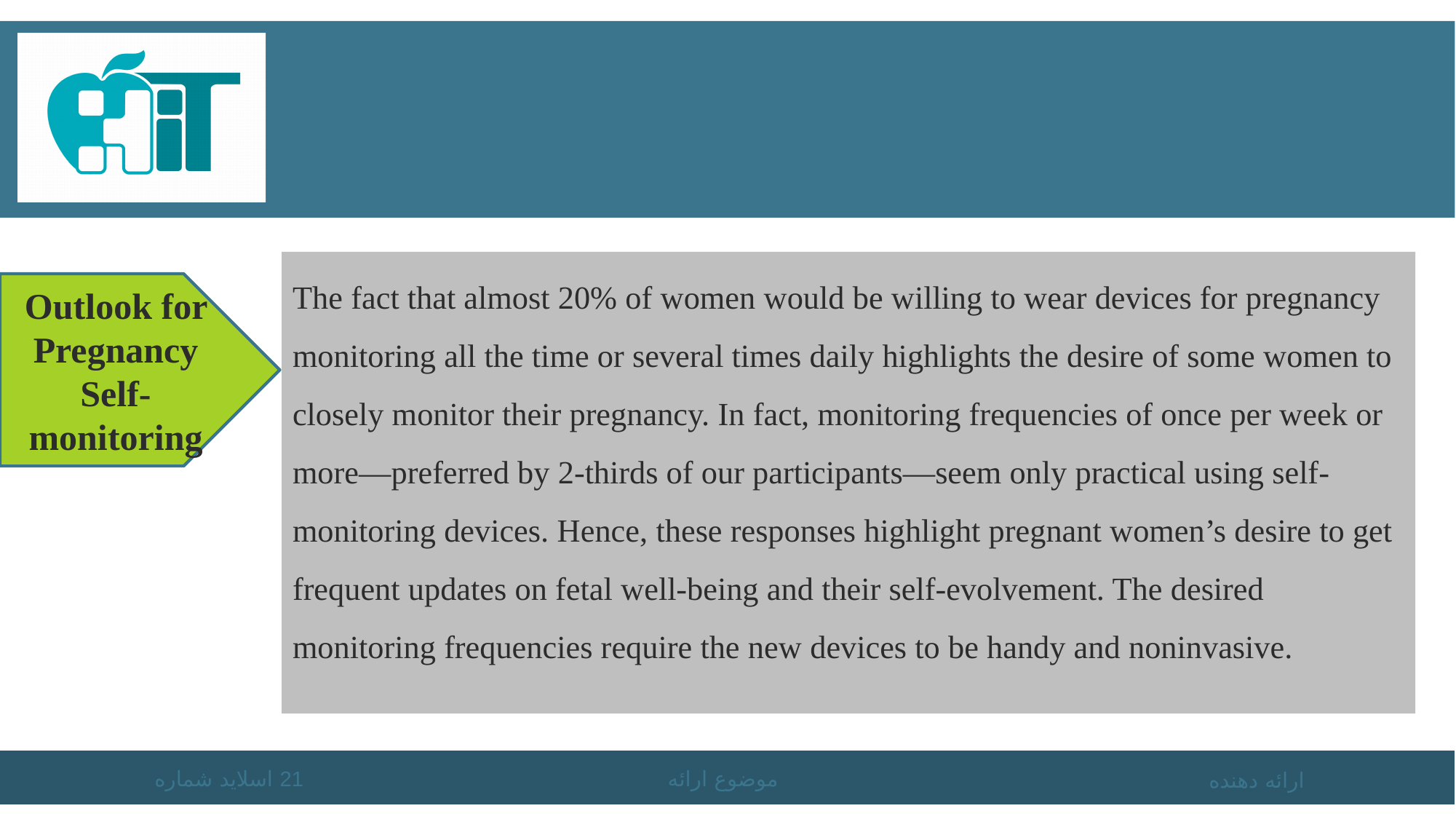

# .
The fact that almost 20% of women would be willing to wear devices for pregnancy monitoring all the time or several times daily highlights the desire of some women to closely monitor their pregnancy. In fact, monitoring frequencies of once per week or more—preferred by 2-thirds of our participants—seem only practical using self-monitoring devices. Hence, these responses highlight pregnant women’s desire to get frequent updates on fetal well-being and their self-evolvement. The desired monitoring frequencies require the new devices to be handy and noninvasive.
Outlook for Pregnancy Self-monitoring
اسلاید شماره 21
موضوع ارائه
ارائه دهنده